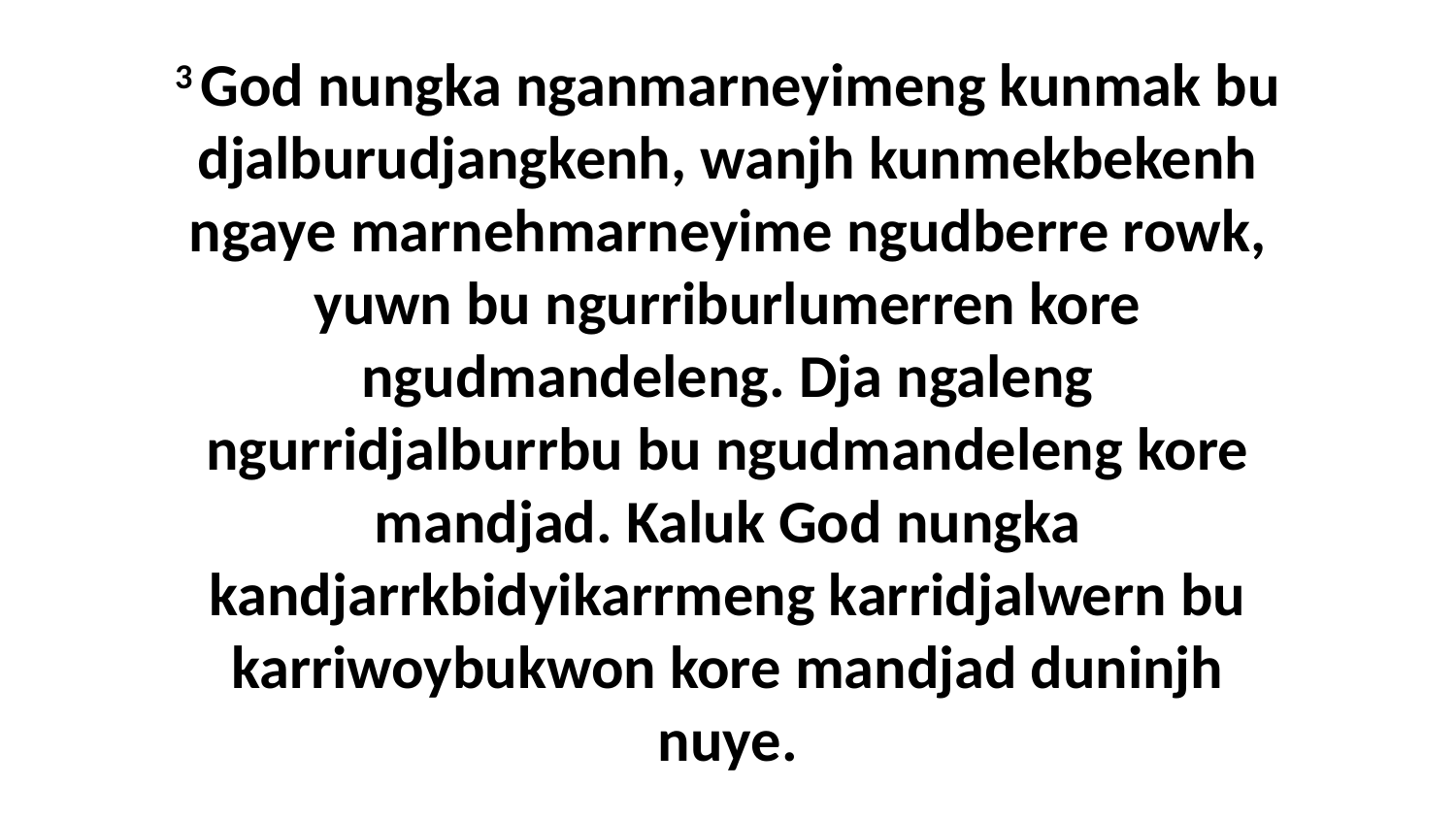

3 God nungka nganmarneyimeng kunmak bu djalburudjangkenh, wanjh kunmekbekenh ngaye marnehmarneyime ngudberre rowk, yuwn bu ngurriburlumerren kore ngudmandeleng. Dja ngaleng ngurridjalburrbu bu ngudmandeleng kore mandjad. Kaluk God nungka kandjarrkbidyikarrmeng karridjalwern bu karriwoybukwon kore mandjad duninjh nuye.